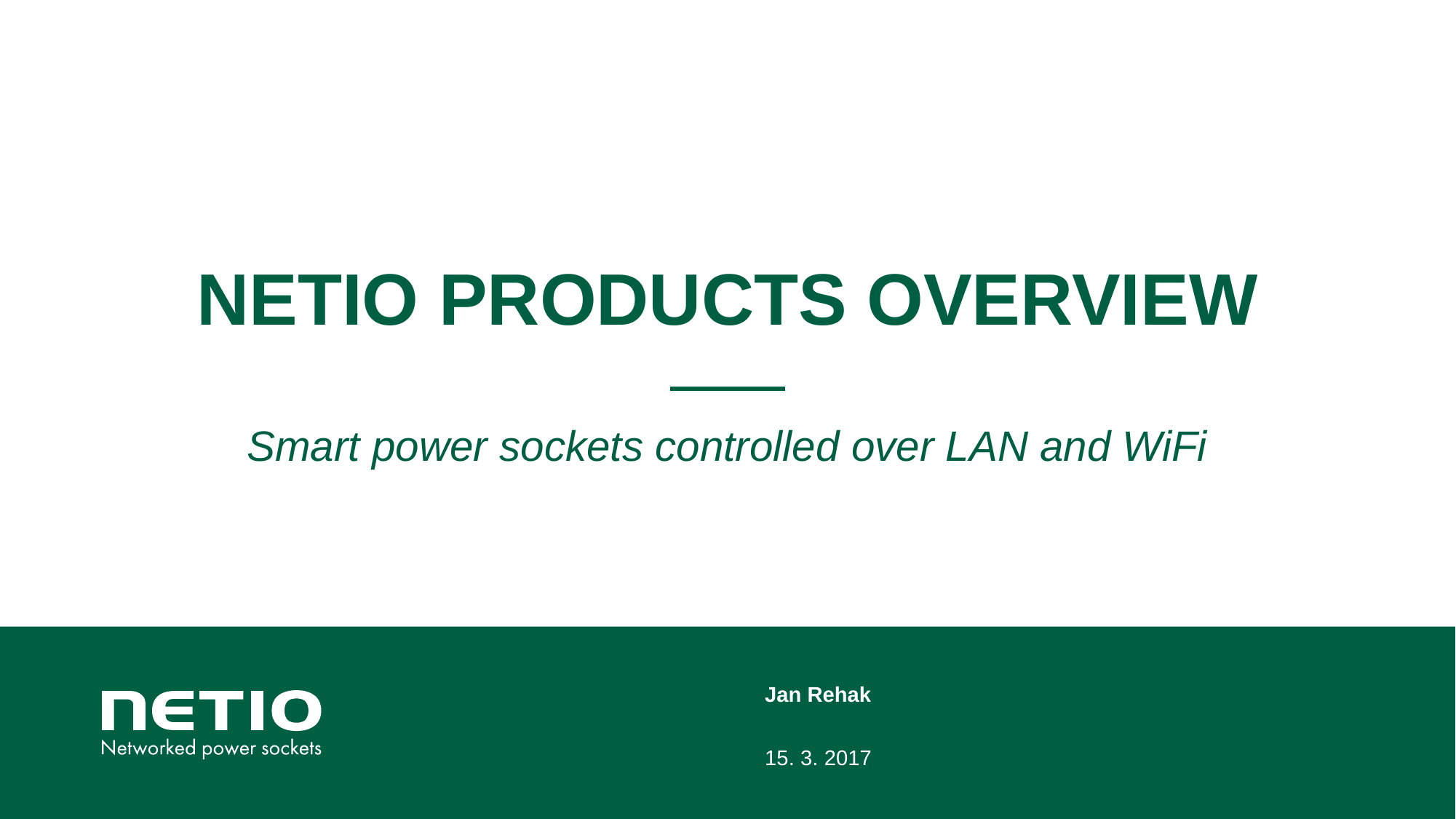

# NETIO products overview
Smart power sockets controlled over LAN and WiFi
Jan Rehak
15. 3. 2017